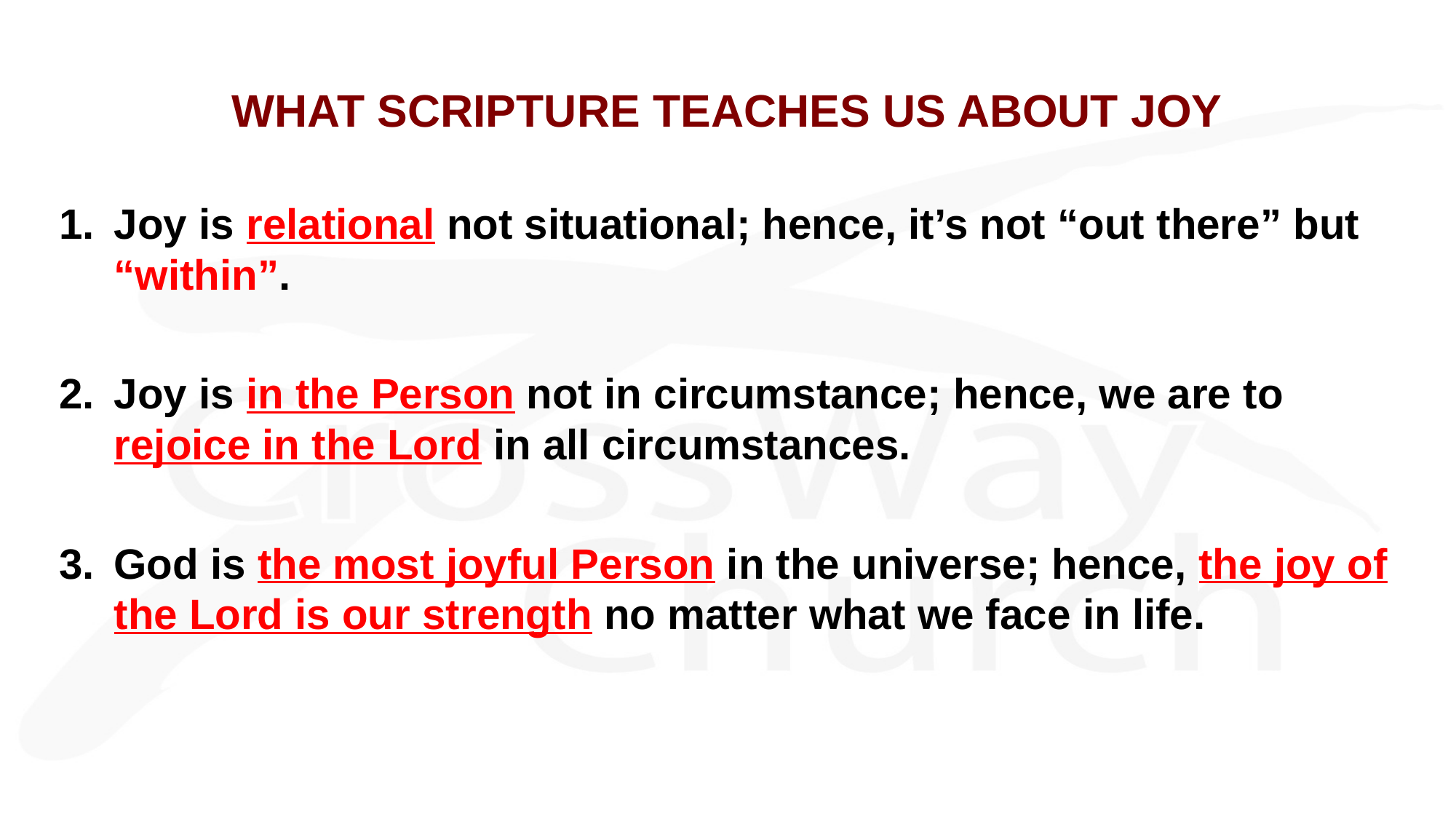

# WHAT SCRIPTURE TEACHES US ABOUT JOY
Joy is relational not situational; hence, it’s not “out there” but “within”.

Joy is in the Person not in circumstance; hence, we are to rejoice in the Lord in all circumstances.

God is the most joyful Person in the universe; hence, the joy of the Lord is our strength no matter what we face in life.